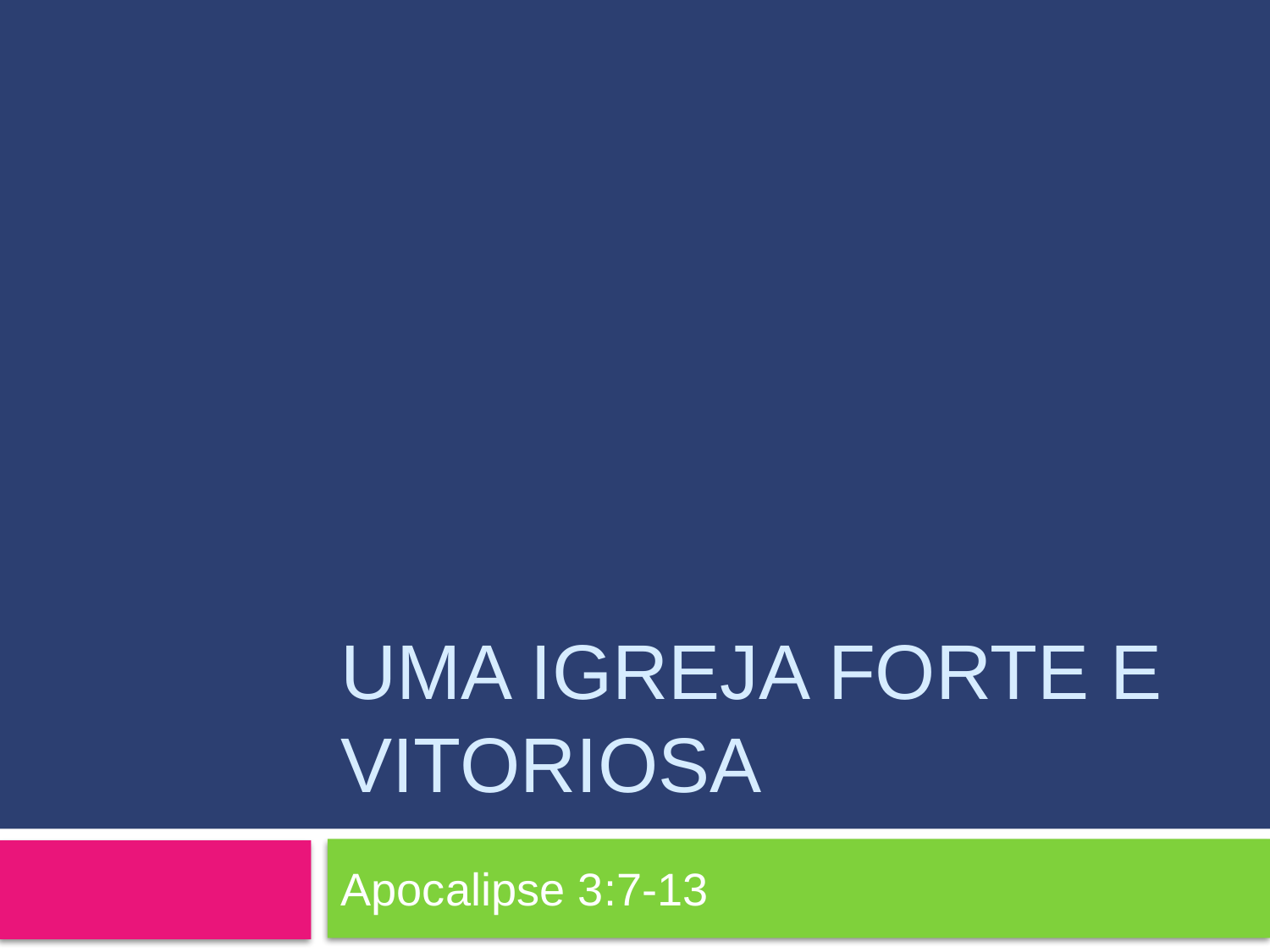

# Uma Igreja Forte e Vitoriosa
Apocalipse 3:7-13